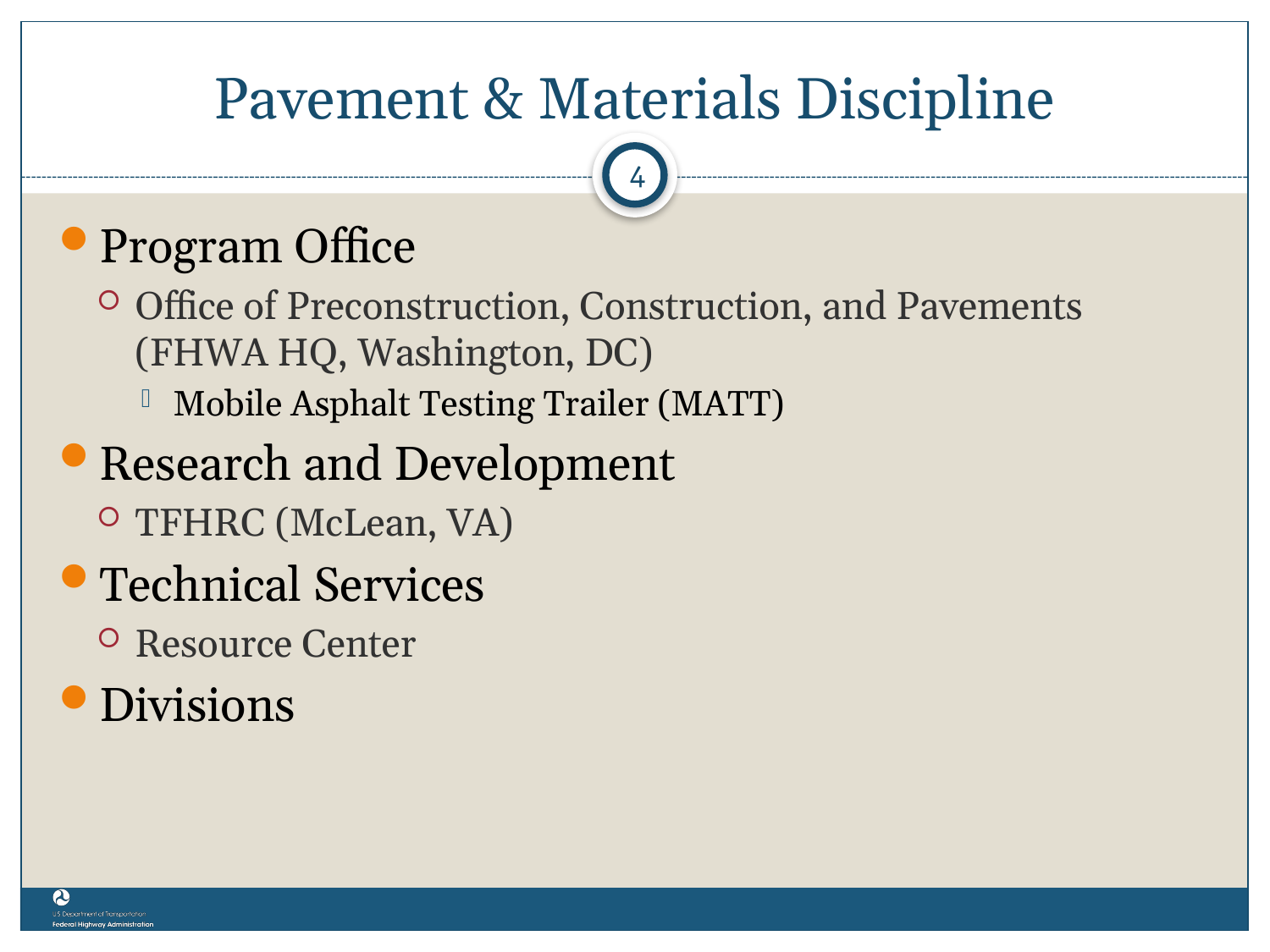

# Pavement & Materials Discipline
4
Program Office
Office of Preconstruction, Construction, and Pavements (FHWA HQ, Washington, DC)
Mobile Asphalt Testing Trailer (MATT)
Research and Development
TFHRC (McLean, VA)
Technical Services
Resource Center
Divisions